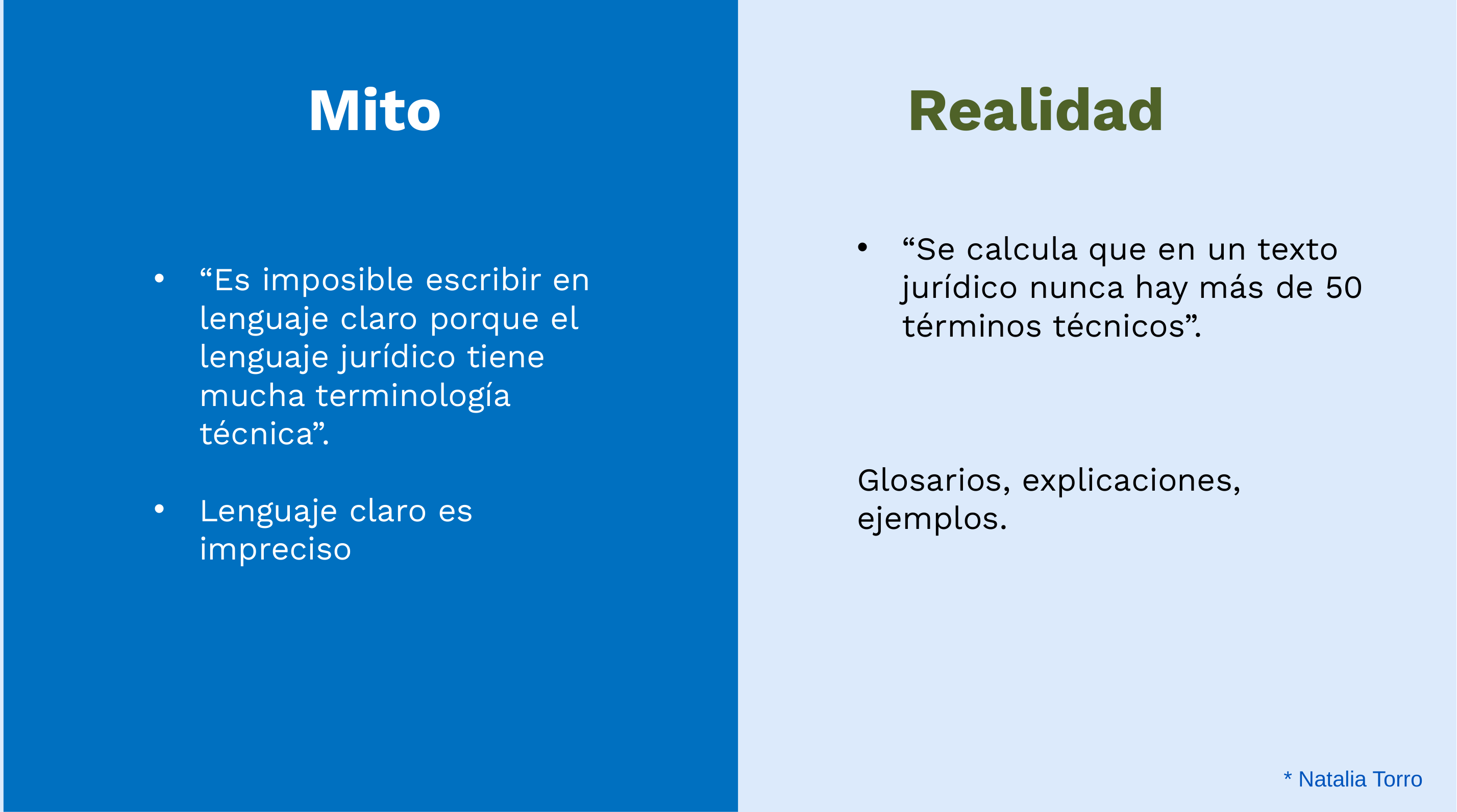

Mito                           Realidad
“Se calcula que en un texto jurídico nunca hay más de 50 términos técnicos”.

Glosarios, explicaciones, ejemplos.
“Es imposible escribir en lenguaje claro porque el lenguaje jurídico tiene mucha terminología técnica”.

Lenguaje claro es impreciso
* Natalia Torro